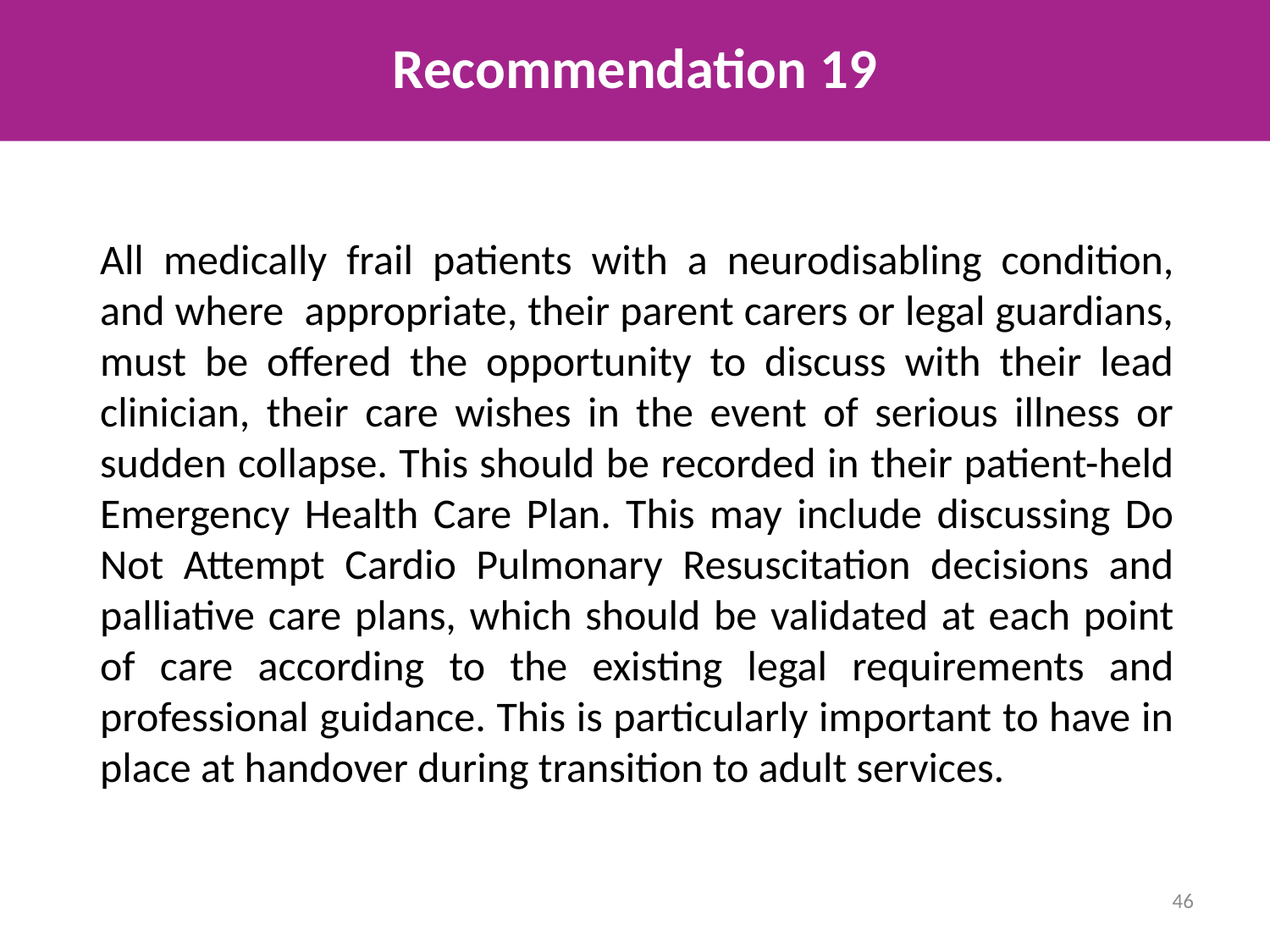

# Recommendation 19
All medically frail patients with a neurodisabling condition, and where  appropriate, their parent carers or legal guardians, must be offered the opportunity to discuss with their lead clinician, their care wishes in the event of serious illness or sudden collapse. This should be recorded in their patient-held Emergency Health Care Plan. This may include discussing Do Not Attempt Cardio Pulmonary Resuscitation decisions and palliative care plans, which should be validated at each point of care according to the existing legal requirements and professional guidance. This is particularly important to have in place at handover during transition to adult services.
46